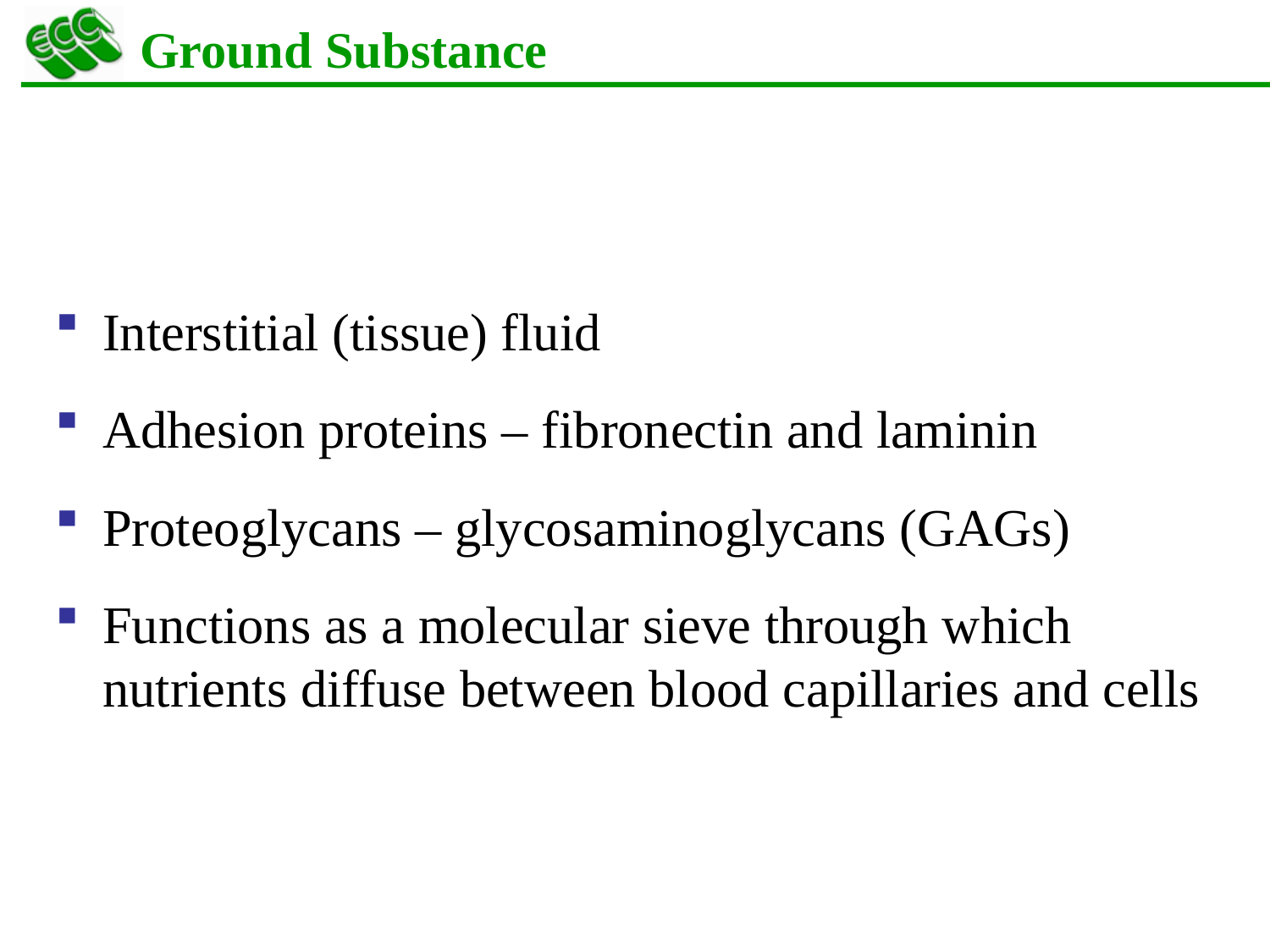

# Ground Substance
Interstitial (tissue) fluid
Adhesion proteins – fibronectin and laminin
Proteoglycans – glycosaminoglycans (GAGs)
Functions as a molecular sieve through which nutrients diffuse between blood capillaries and cells